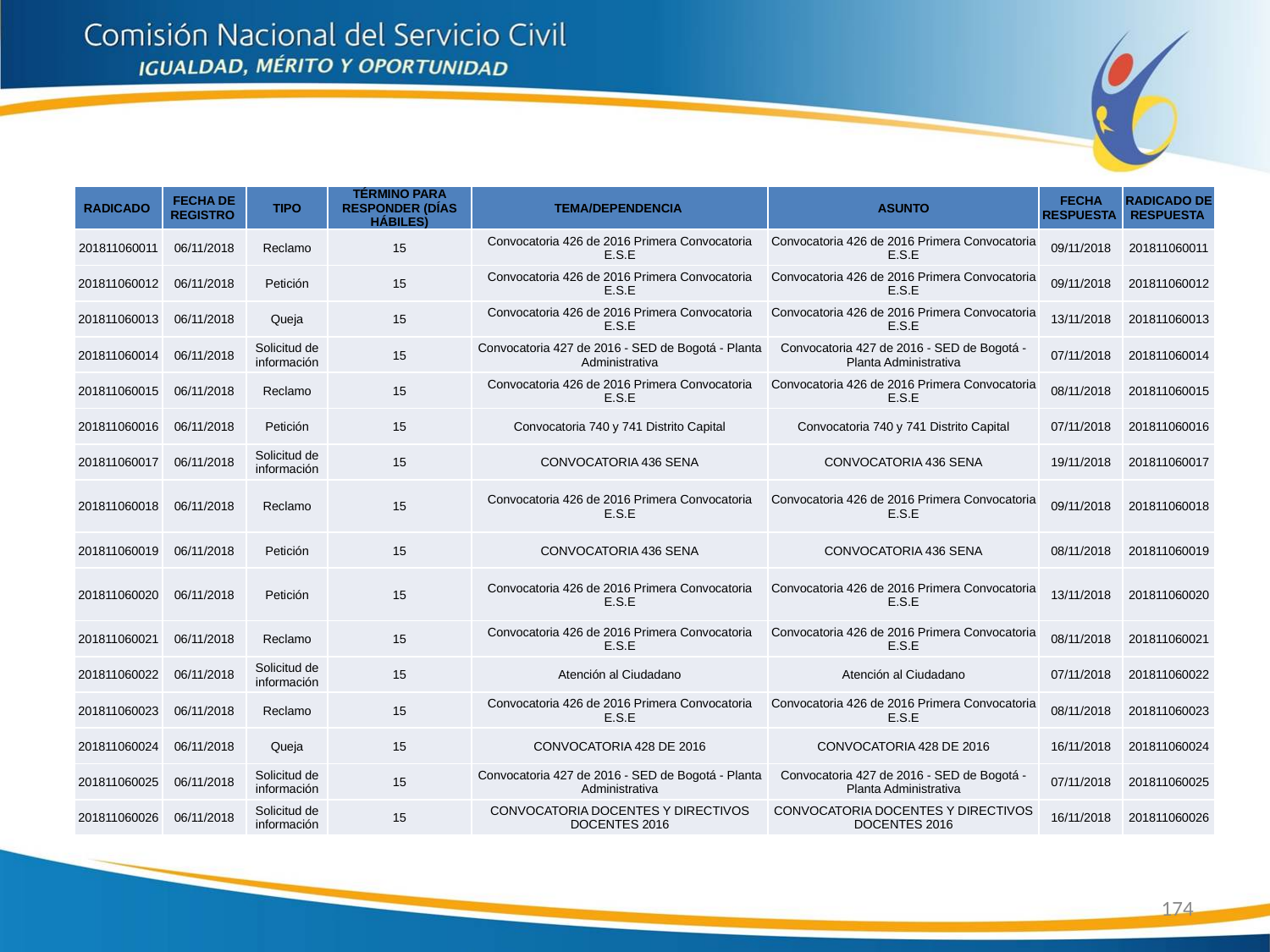

| RADICADO | FECHA DE REGISTRO | TIPO | TÉRMINO PARA RESPONDER (DÍAS HÁBILES) | TEMA/DEPENDENCIA | ASUNTO | FECHA RESPUESTA | RADICADO DE RESPUESTA |
| --- | --- | --- | --- | --- | --- | --- | --- |
| 201811060011 | 06/11/2018 | Reclamo | 15 | Convocatoria 426 de 2016 Primera Convocatoria E.S.E | Convocatoria 426 de 2016 Primera Convocatoria E.S.E | 09/11/2018 | 201811060011 |
| 201811060012 | 06/11/2018 | Petición | 15 | Convocatoria 426 de 2016 Primera Convocatoria E.S.E | Convocatoria 426 de 2016 Primera Convocatoria E.S.E | 09/11/2018 | 201811060012 |
| 201811060013 | 06/11/2018 | Queja | 15 | Convocatoria 426 de 2016 Primera Convocatoria E.S.E | Convocatoria 426 de 2016 Primera Convocatoria E.S.E | 13/11/2018 | 201811060013 |
| 201811060014 | 06/11/2018 | Solicitud de información | 15 | Convocatoria 427 de 2016 - SED de Bogotá - Planta Administrativa | Convocatoria 427 de 2016 - SED de Bogotá - Planta Administrativa | 07/11/2018 | 201811060014 |
| 201811060015 | 06/11/2018 | Reclamo | 15 | Convocatoria 426 de 2016 Primera Convocatoria E.S.E | Convocatoria 426 de 2016 Primera Convocatoria E.S.E | 08/11/2018 | 201811060015 |
| 201811060016 | 06/11/2018 | Petición | 15 | Convocatoria 740 y 741 Distrito Capital | Convocatoria 740 y 741 Distrito Capital | 07/11/2018 | 201811060016 |
| 201811060017 | 06/11/2018 | Solicitud de información | 15 | CONVOCATORIA 436 SENA | CONVOCATORIA 436 SENA | 19/11/2018 | 201811060017 |
| 201811060018 | 06/11/2018 | Reclamo | 15 | Convocatoria 426 de 2016 Primera Convocatoria E.S.E | Convocatoria 426 de 2016 Primera Convocatoria E.S.E | 09/11/2018 | 201811060018 |
| 201811060019 | 06/11/2018 | Petición | 15 | CONVOCATORIA 436 SENA | CONVOCATORIA 436 SENA | 08/11/2018 | 201811060019 |
| 201811060020 | 06/11/2018 | Petición | 15 | Convocatoria 426 de 2016 Primera Convocatoria E.S.E | Convocatoria 426 de 2016 Primera Convocatoria E.S.E | 13/11/2018 | 201811060020 |
| 201811060021 | 06/11/2018 | Reclamo | 15 | Convocatoria 426 de 2016 Primera Convocatoria E.S.E | Convocatoria 426 de 2016 Primera Convocatoria E.S.E | 08/11/2018 | 201811060021 |
| 201811060022 | 06/11/2018 | Solicitud de información | 15 | Atención al Ciudadano | Atención al Ciudadano | 07/11/2018 | 201811060022 |
| 201811060023 | 06/11/2018 | Reclamo | 15 | Convocatoria 426 de 2016 Primera Convocatoria E.S.E | Convocatoria 426 de 2016 Primera Convocatoria E.S.E | 08/11/2018 | 201811060023 |
| 201811060024 | 06/11/2018 | Queja | 15 | CONVOCATORIA 428 DE 2016 | CONVOCATORIA 428 DE 2016 | 16/11/2018 | 201811060024 |
| 201811060025 | 06/11/2018 | Solicitud de información | 15 | Convocatoria 427 de 2016 - SED de Bogotá - Planta Administrativa | Convocatoria 427 de 2016 - SED de Bogotá - Planta Administrativa | 07/11/2018 | 201811060025 |
| 201811060026 | 06/11/2018 | Solicitud de información | 15 | CONVOCATORIA DOCENTES Y DIRECTIVOS DOCENTES 2016 | CONVOCATORIA DOCENTES Y DIRECTIVOS DOCENTES 2016 | 16/11/2018 | 201811060026 |
174